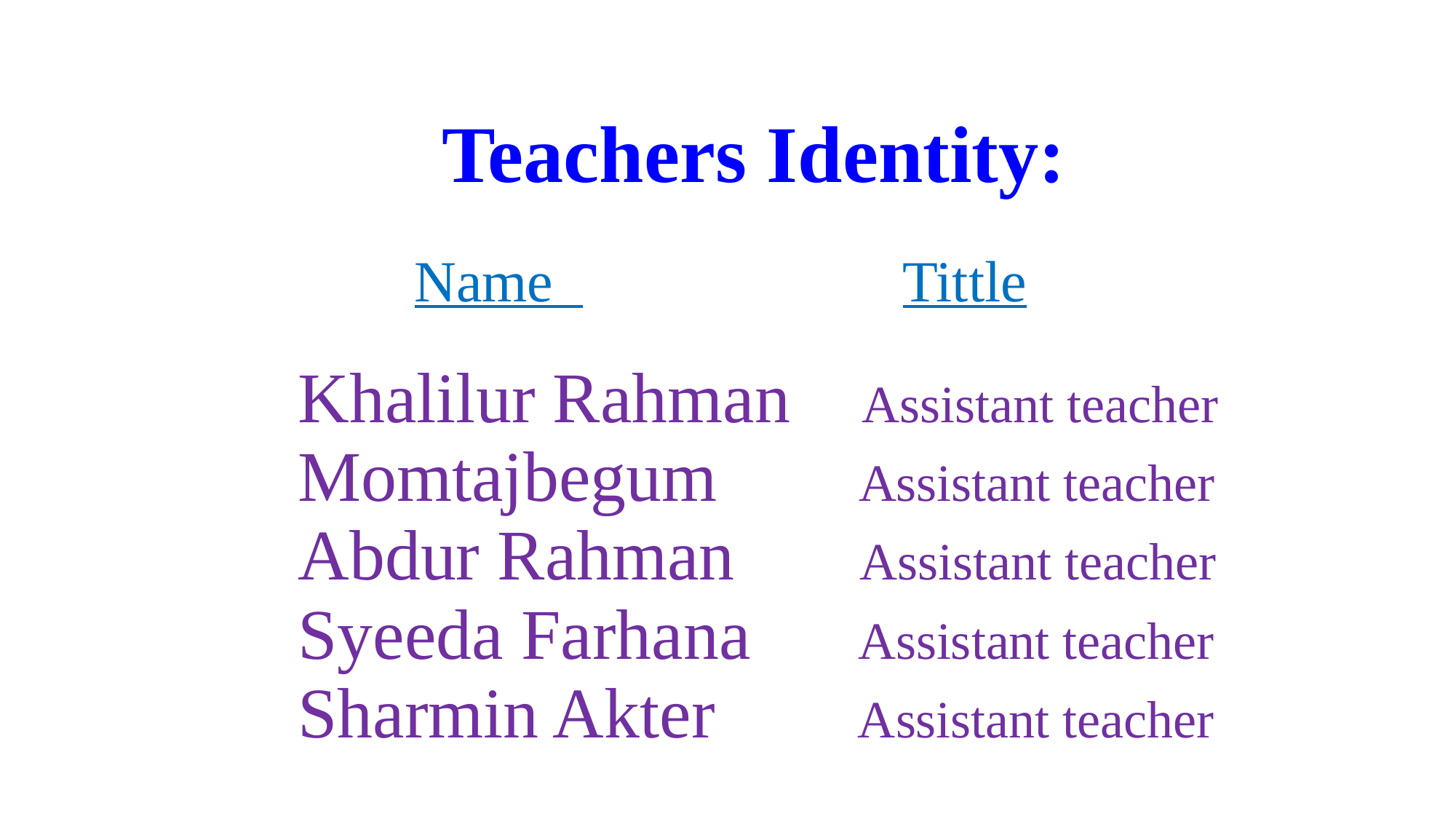

Teachers Identity:
        Name                        Tittle
Khalilur Rahman    Assistant teacher
Momtajbegum          Assistant teacher
Abdur Rahman       Assistant teacher
Syeeda Farhana      Assistant teacher
Sharmin Akter        Assistant teacher